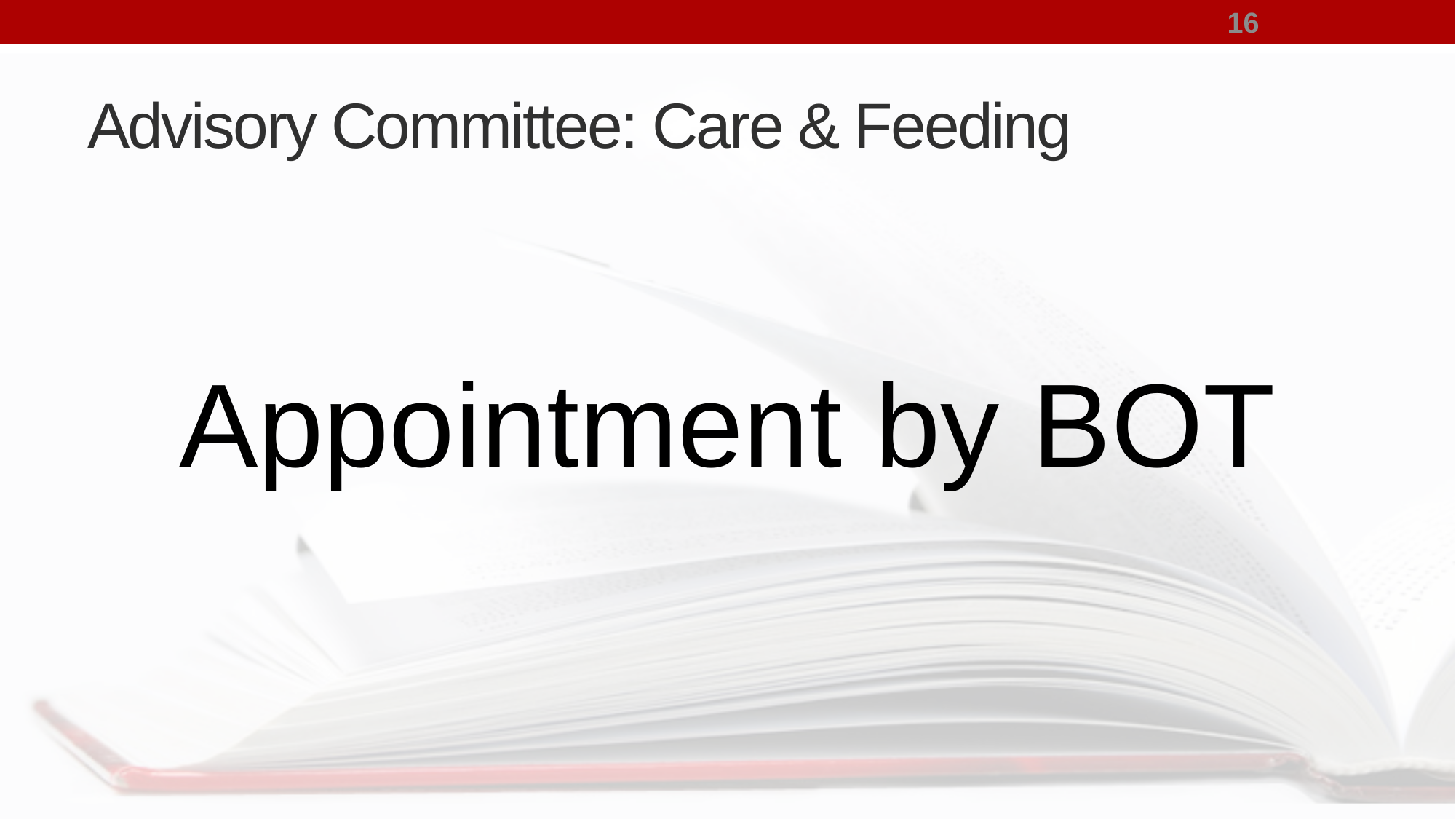

16
# Advisory Committee: Care & Feeding

Appointment by BOT